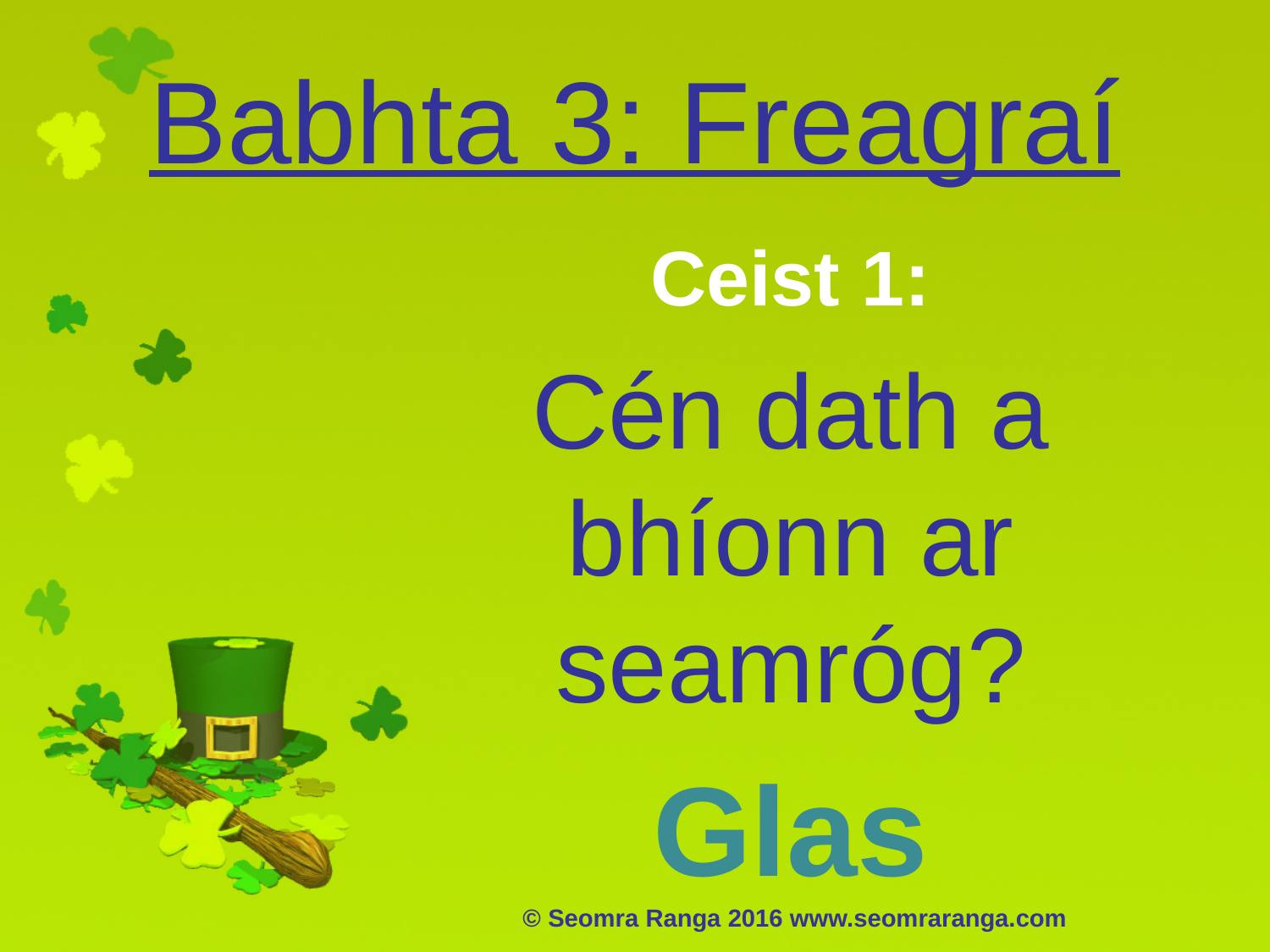

# Babhta 3: Freagraí
Ceist 1:
Cén dath a bhíonn ar seamróg?
Glas
© Seomra Ranga 2016 www.seomraranga.com